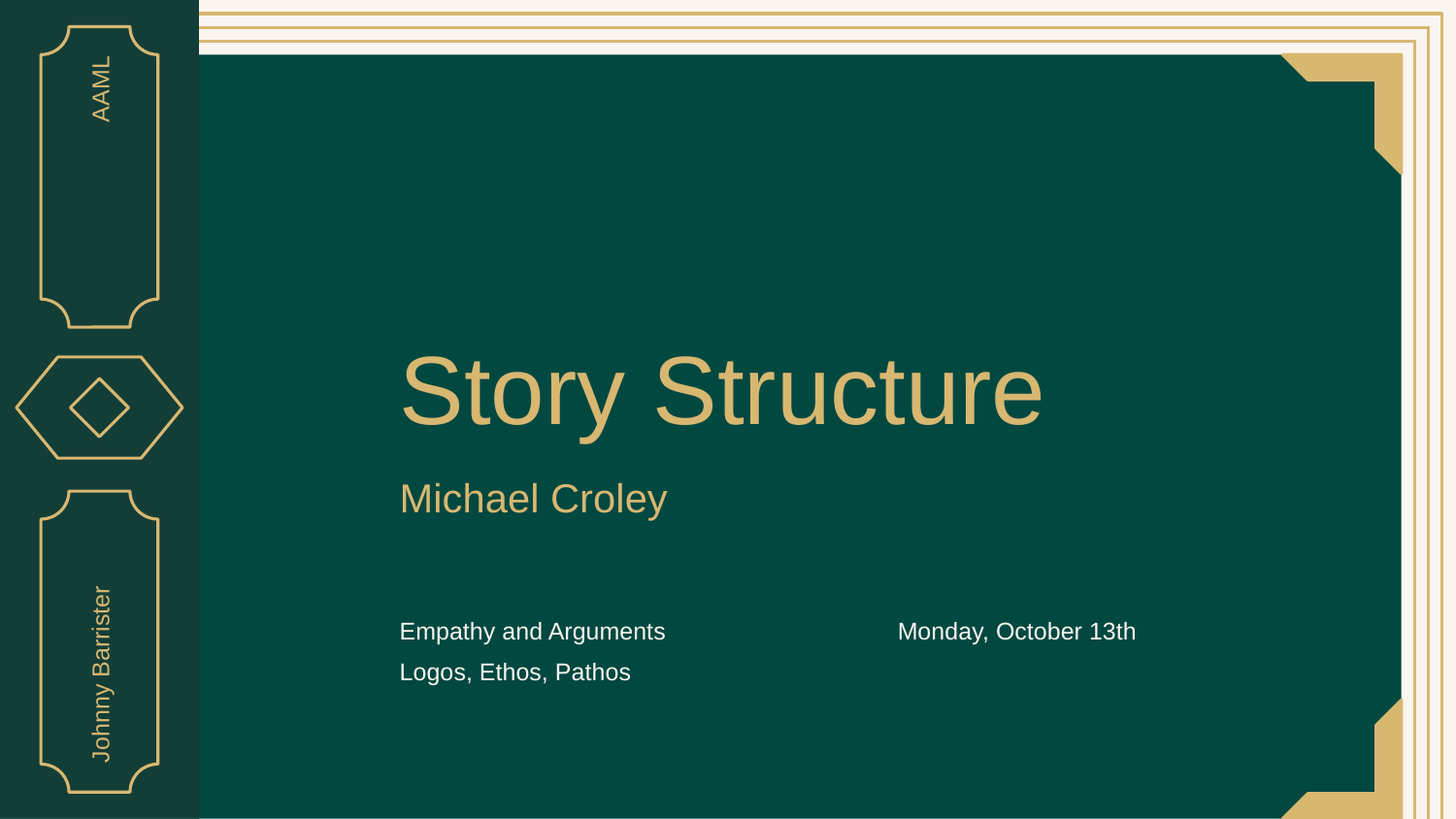

AAML
# Story Structure
Michael Croley
Empathy and Arguments
Monday, October 13th
Johnny Barrister
Logos, Ethos, Pathos